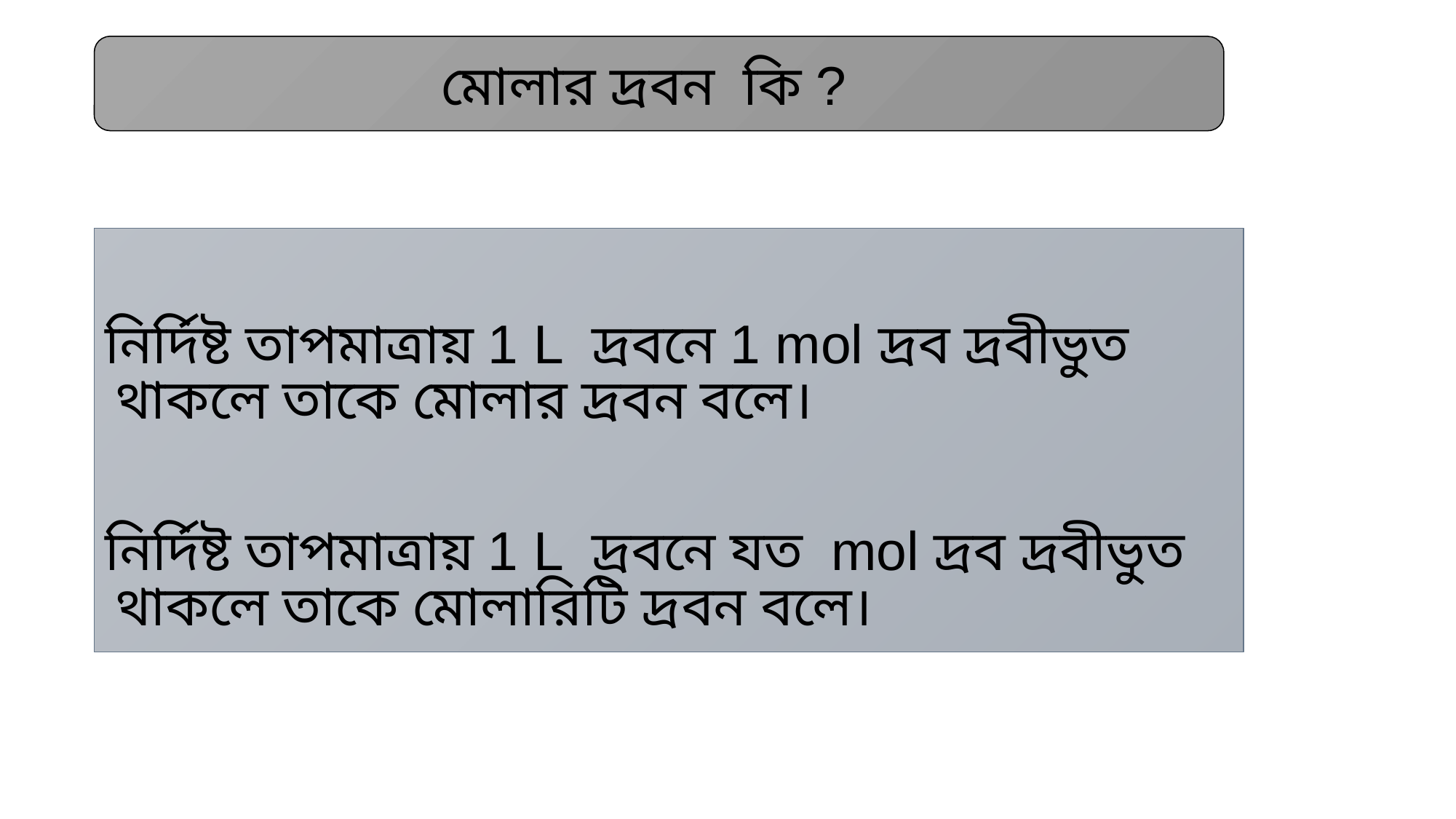

মোলার দ্রবন  কি ?

নির্দিষ্ট তাপমাত্রায় 1 L  দ্রবনে 1 mol দ্রব দ্রবীভুত থাকলে তাকে মোলার দ্রবন বলে।

নির্দিষ্ট তাপমাত্রায় 1 L  দ্রবনে যত  mol দ্রব দ্রবীভুত থাকলে তাকে মোলারিটি দ্রবন বলে।